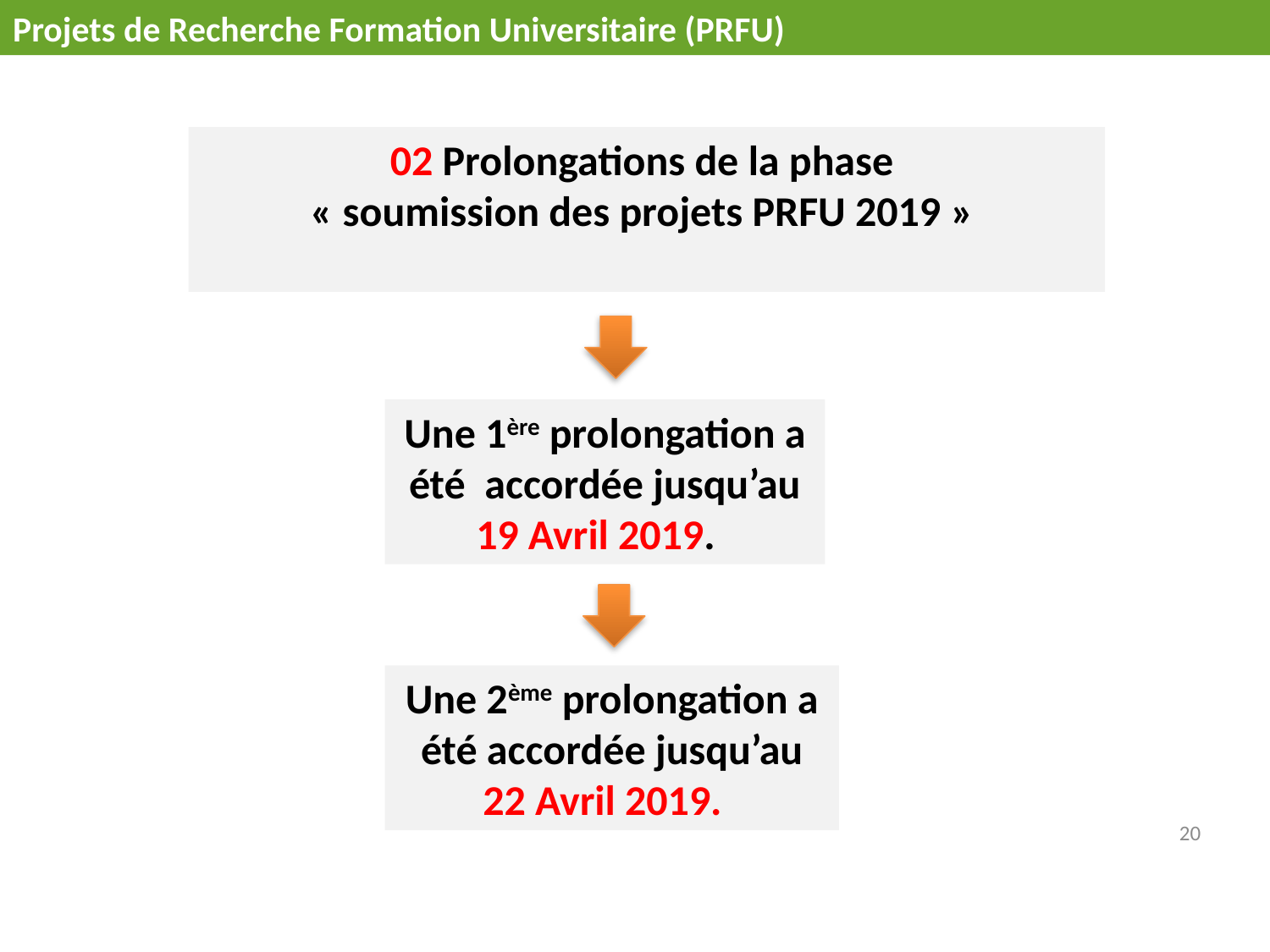

Projets de Recherche Formation Universitaire (PRFU)
02 Prolongations de la phase
« soumission des projets PRFU 2019 »

Une 1ère prolongation a été  accordée jusqu’au 19 Avril 2019.

Une 2ème prolongation a été accordée jusqu’au 22 Avril 2019.
20